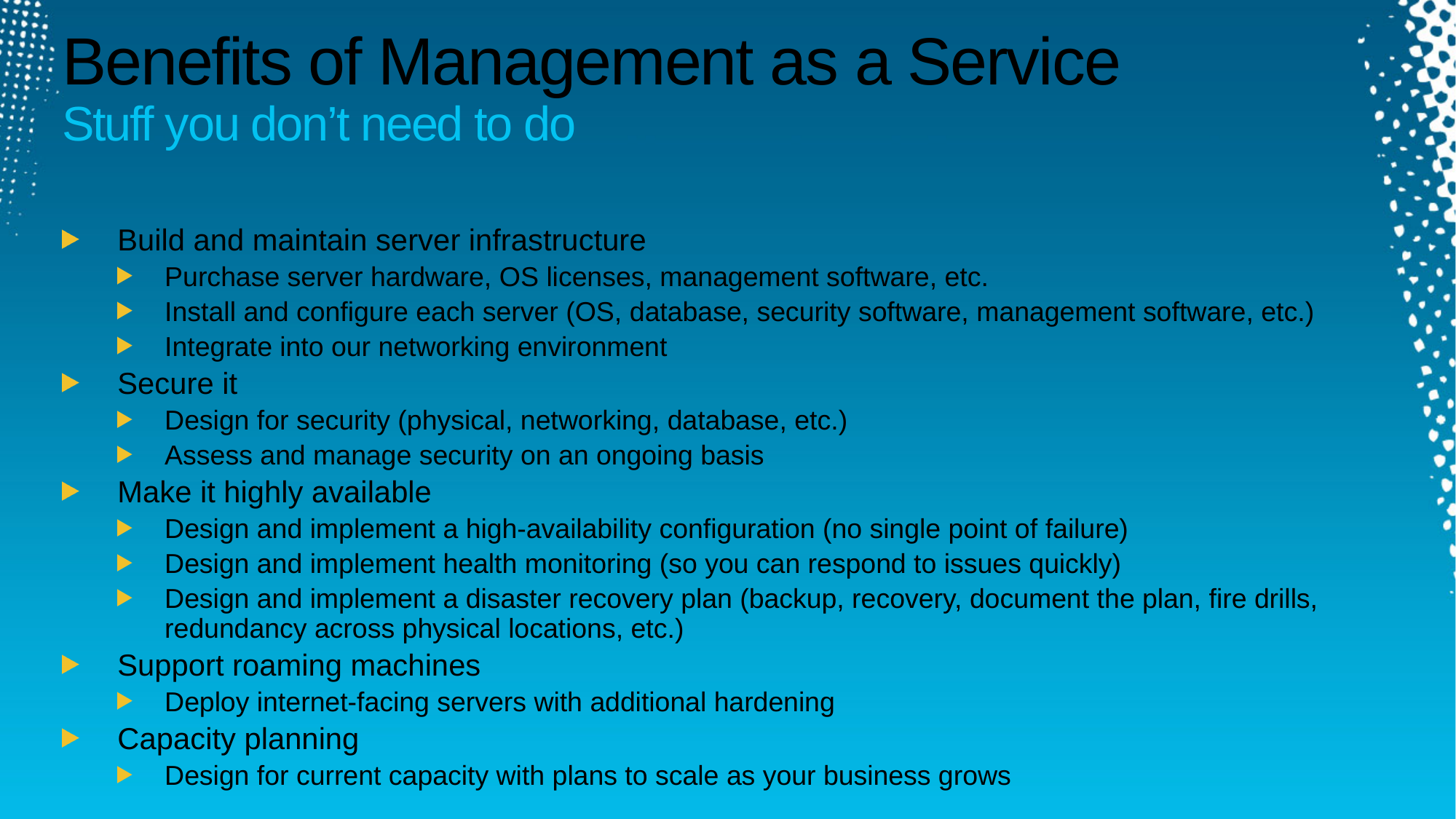

# Benefits of Management as a Service Stuff you don’t need to do

Build and maintain server infrastructure
Purchase server hardware, OS licenses, management software, etc.
Install and configure each server (OS, database, security software, management software, etc.)
Integrate into our networking environment
Secure it
Design for security (physical, networking, database, etc.)
Assess and manage security on an ongoing basis
Make it highly available
Design and implement a high-availability configuration (no single point of failure)
Design and implement health monitoring (so you can respond to issues quickly)
Design and implement a disaster recovery plan (backup, recovery, document the plan, fire drills, redundancy across physical locations, etc.)
Support roaming machines
Deploy internet-facing servers with additional hardening
Capacity planning
Design for current capacity with plans to scale as your business grows